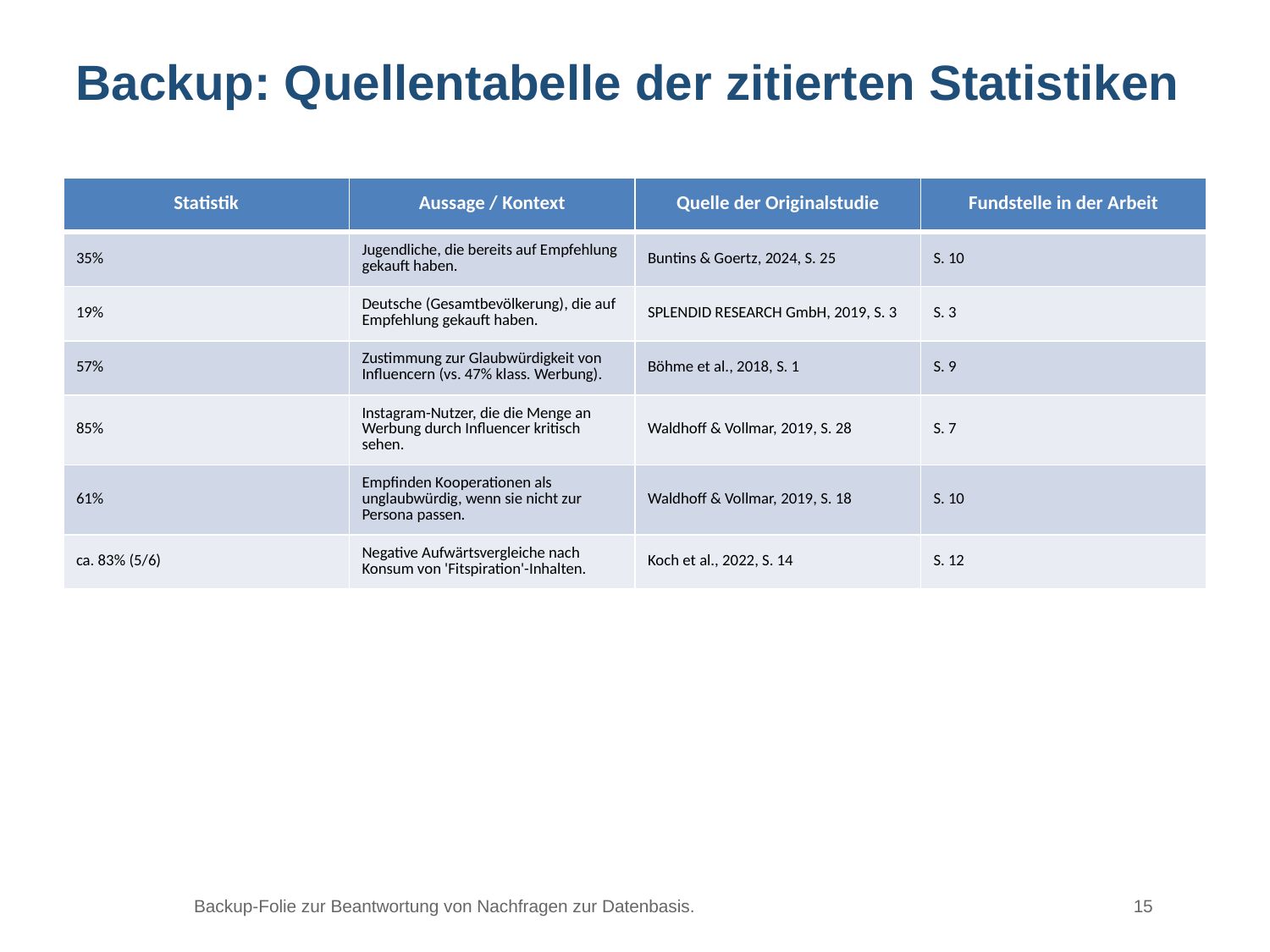

Backup: Quellentabelle der zitierten Statistiken
| Statistik | Aussage / Kontext | Quelle der Originalstudie | Fundstelle in der Arbeit |
| --- | --- | --- | --- |
| 35% | Jugendliche, die bereits auf Empfehlung gekauft haben. | Buntins & Goertz, 2024, S. 25 | S. 10 |
| 19% | Deutsche (Gesamtbevölkerung), die auf Empfehlung gekauft haben. | SPLENDID RESEARCH GmbH, 2019, S. 3 | S. 3 |
| 57% | Zustimmung zur Glaubwürdigkeit von Influencern (vs. 47% klass. Werbung). | Böhme et al., 2018, S. 1 | S. 9 |
| 85% | Instagram-Nutzer, die die Menge an Werbung durch Influencer kritisch sehen. | Waldhoff & Vollmar, 2019, S. 28 | S. 7 |
| 61% | Empfinden Kooperationen als unglaubwürdig, wenn sie nicht zur Persona passen. | Waldhoff & Vollmar, 2019, S. 18 | S. 10 |
| ca. 83% (5/6) | Negative Aufwärtsvergleiche nach Konsum von 'Fitspiration'-Inhalten. | Koch et al., 2022, S. 14 | S. 12 |
Backup-Folie zur Beantwortung von Nachfragen zur Datenbasis.
15